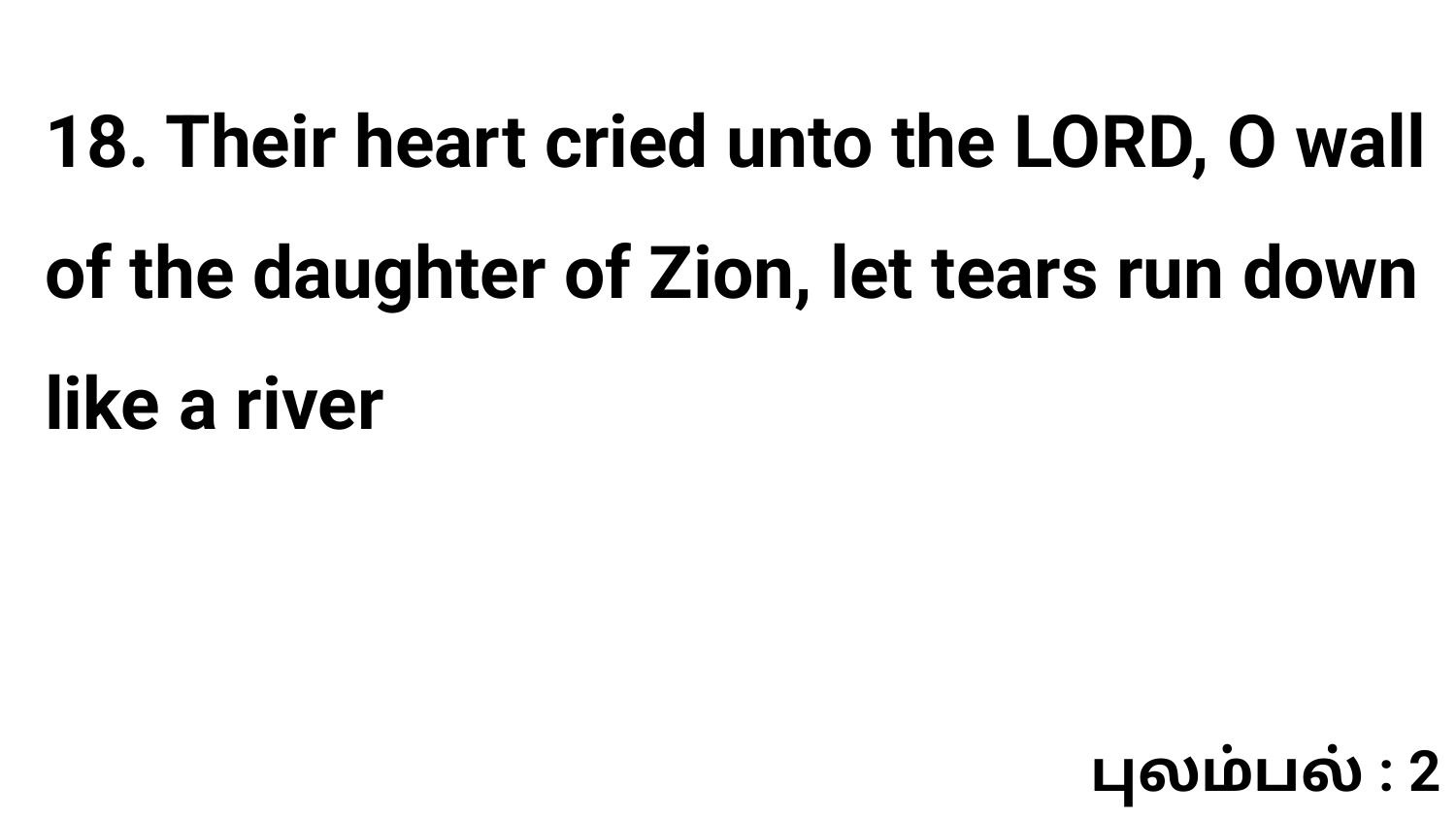

18. Their heart cried unto the LORD, O wall of the daughter of Zion, let tears run down like a river
புலம்பல் : 2